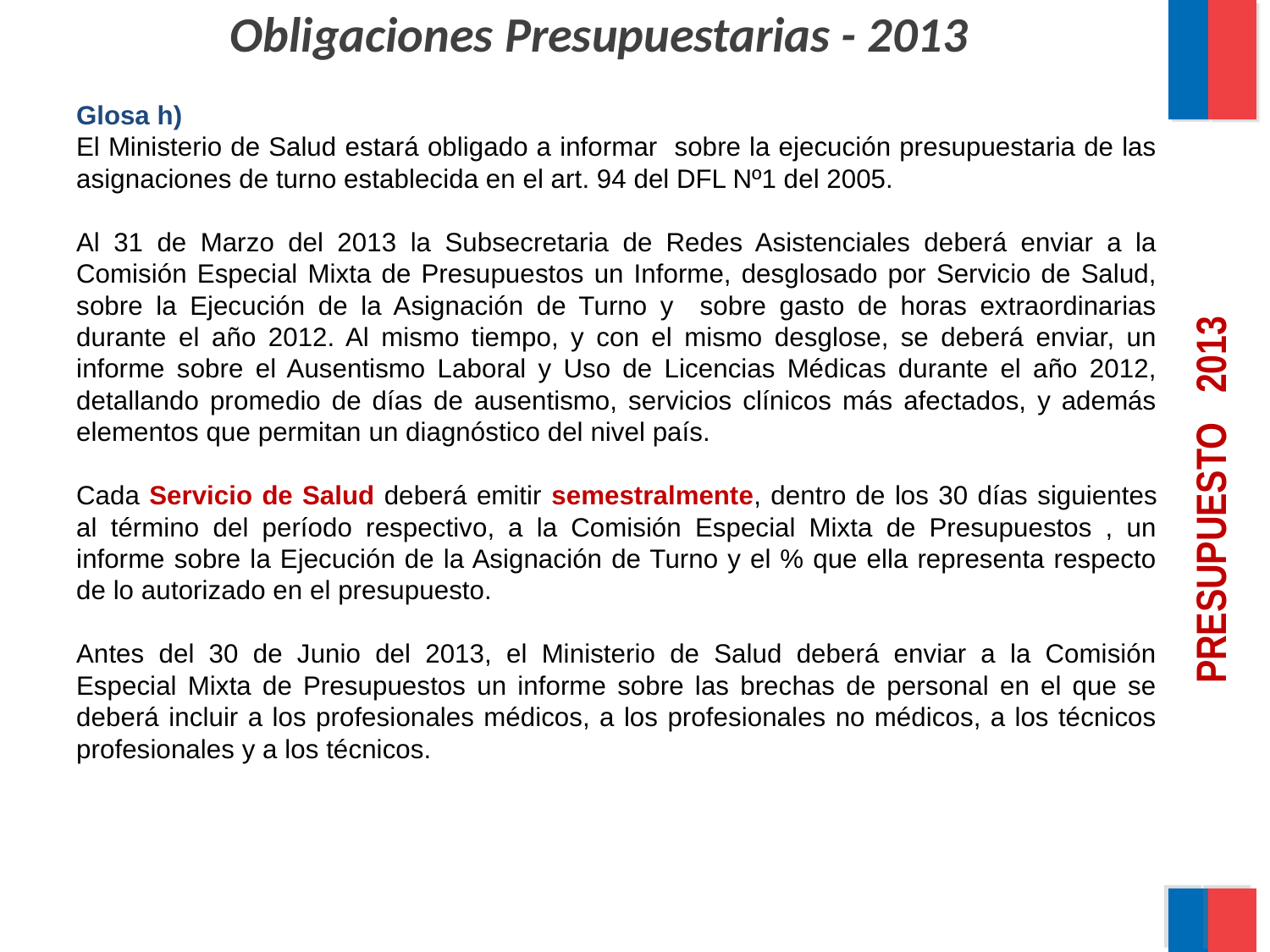

Obligaciones Presupuestarias - 2013
Glosa h)
El Ministerio de Salud estará obligado a informar  sobre la ejecución presupuestaria de las asignaciones de turno establecida en el art. 94 del DFL Nº1 del 2005.

Al 31 de Marzo del 2013 la Subsecretaria de Redes Asistenciales deberá enviar a la Comisión Especial Mixta de Presupuestos un Informe, desglosado por Servicio de Salud, sobre la Ejecución de la Asignación de Turno y  sobre gasto de horas extraordinarias durante el año 2012. Al mismo tiempo, y con el mismo desglose, se deberá enviar, un informe sobre el Ausentismo Laboral y Uso de Licencias Médicas durante el año 2012, detallando promedio de días de ausentismo, servicios clínicos más afectados, y además elementos que permitan un diagnóstico del nivel país.

Cada Servicio de Salud deberá emitir semestralmente, dentro de los 30 días siguientes al término del período respectivo, a la Comisión Especial Mixta de Presupuestos , un informe sobre la Ejecución de la Asignación de Turno y el % que ella representa respecto de lo autorizado en el presupuesto.

Antes del 30 de Junio del 2013, el Ministerio de Salud deberá enviar a la Comisión Especial Mixta de Presupuestos un informe sobre las brechas de personal en el que se deberá incluir a los profesionales médicos, a los profesionales no médicos, a los técnicos profesionales y a los técnicos.

PRESUPUESTO   2013